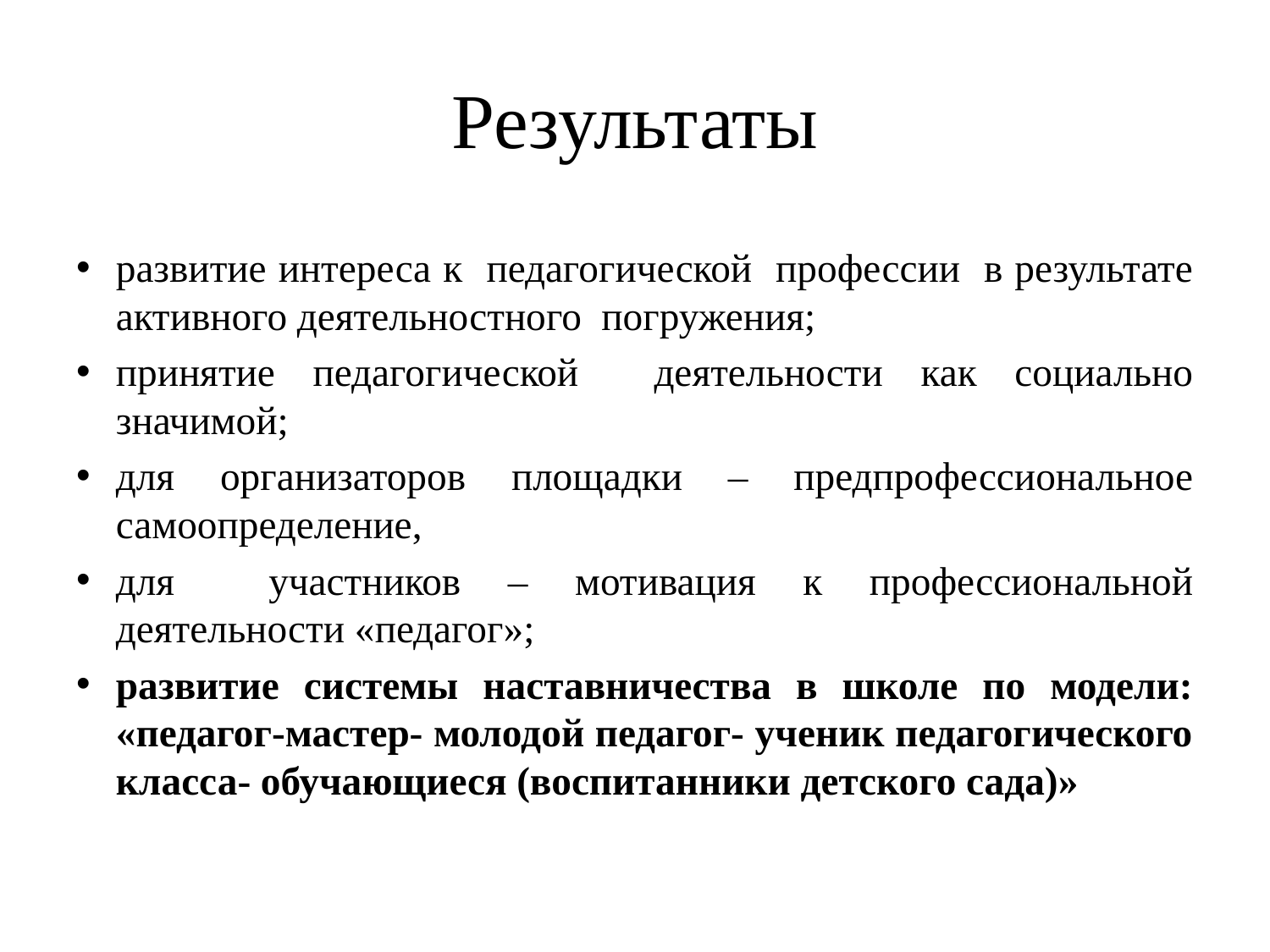

# Результаты
развитие интереса к  педагогической  профессии  в результате активного деятельностного  погружения;
принятие педагогической  деятельности как социально значимой;
для организаторов площадки – предпрофессиональное самоопределение,
для  участников – мотивация к профессиональной деятельности «педагог»;
развитие системы наставничества в школе по модели: «педагог-мастер- молодой педагог- ученик педагогического класса- обучающиеся (воспитанники детского сада)»